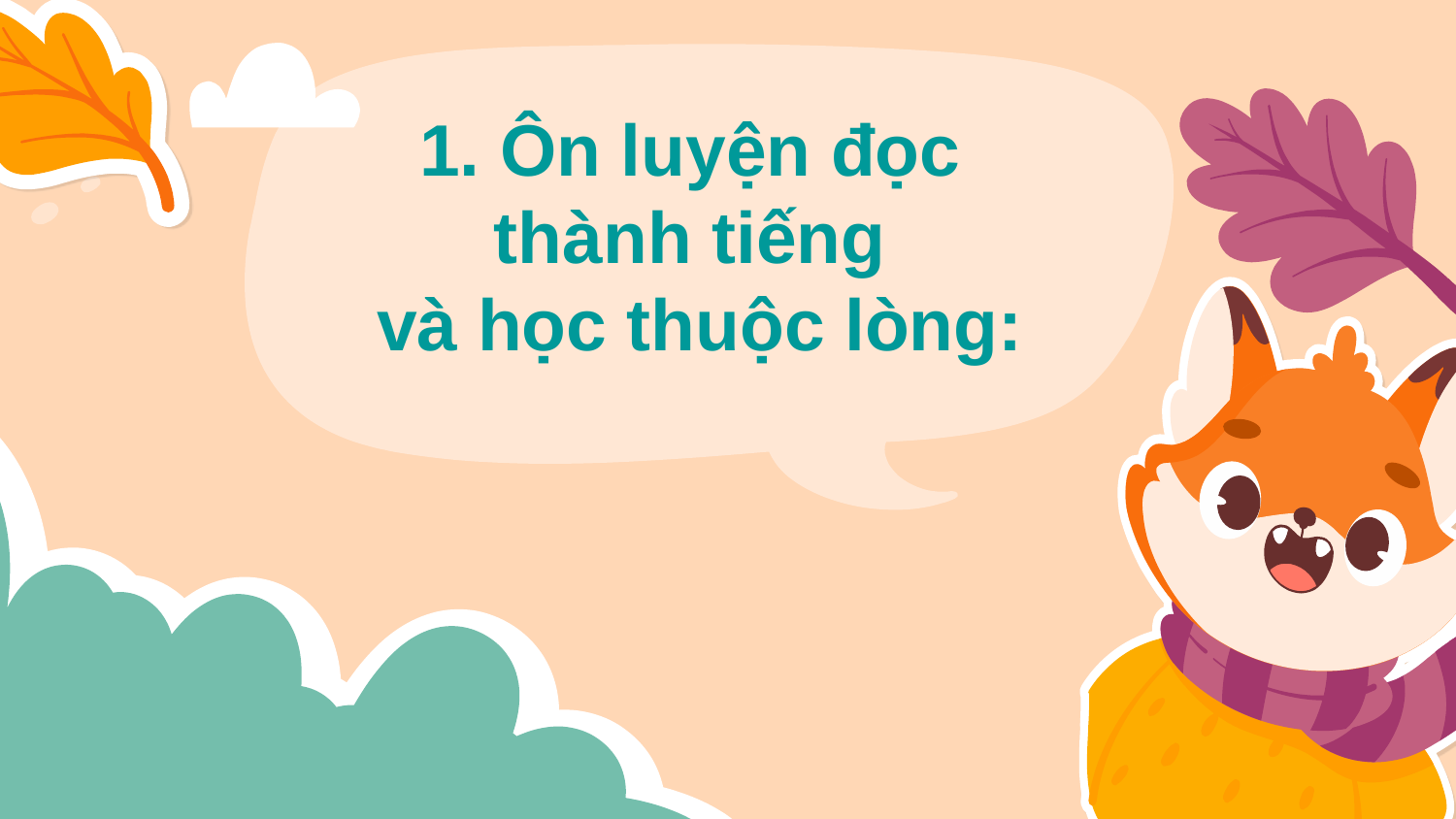

1. Ôn luyện đọc thành tiếng
 và học thuộc lòng: